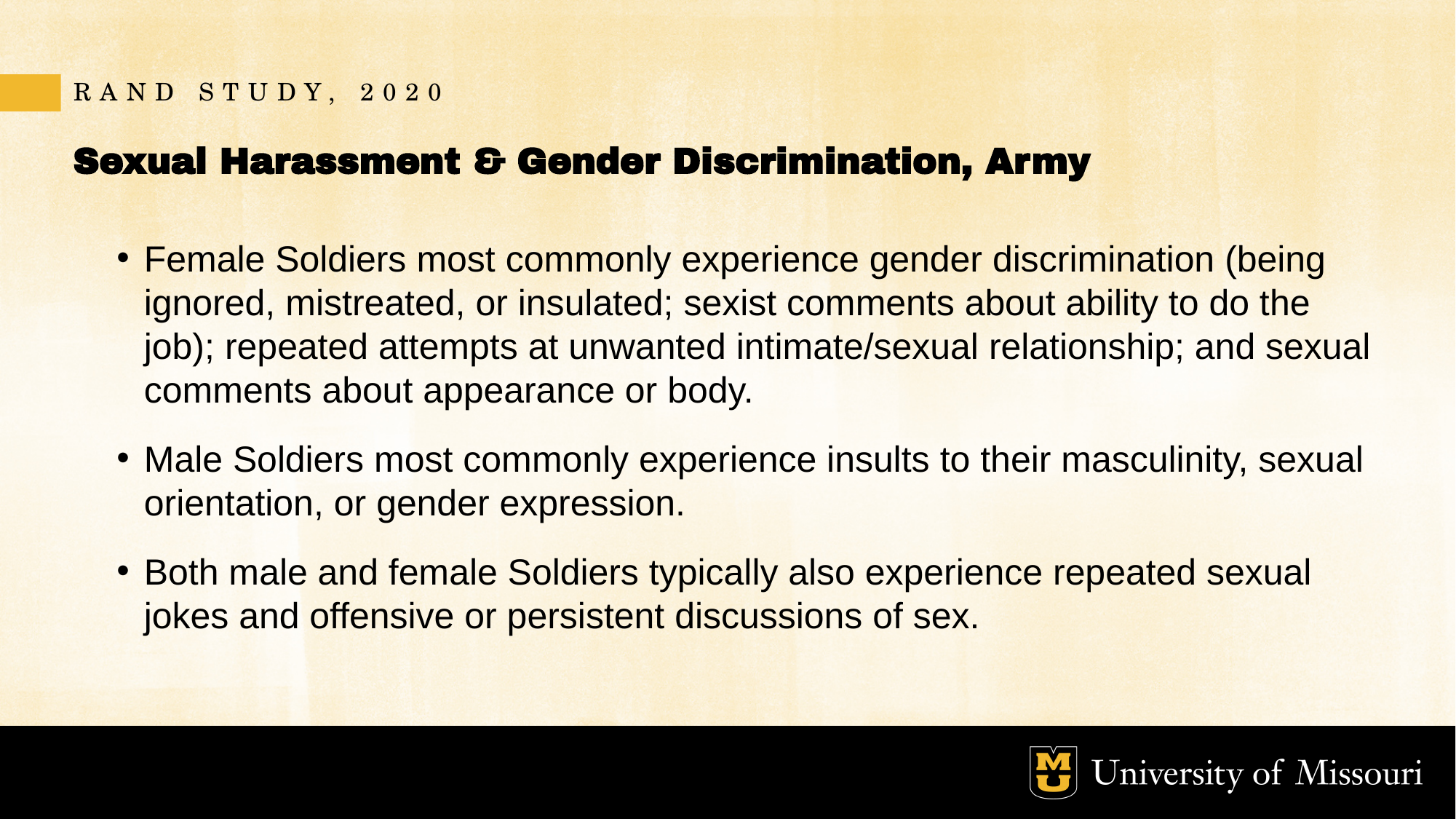

RAND STUDY, 2020
# Sexual Harassment & Gender Discrimination, Army
Female Soldiers most commonly experience gender discrimination (being ignored, mistreated, or insulated; sexist comments about ability to do the job); repeated attempts at unwanted intimate/sexual relationship; and sexual comments about appearance or body.

Male Soldiers most commonly experience insults to their masculinity, sexual orientation, or gender expression.

Both male and female Soldiers typically also experience repeated sexual jokes and offensive or persistent discussions of sex.